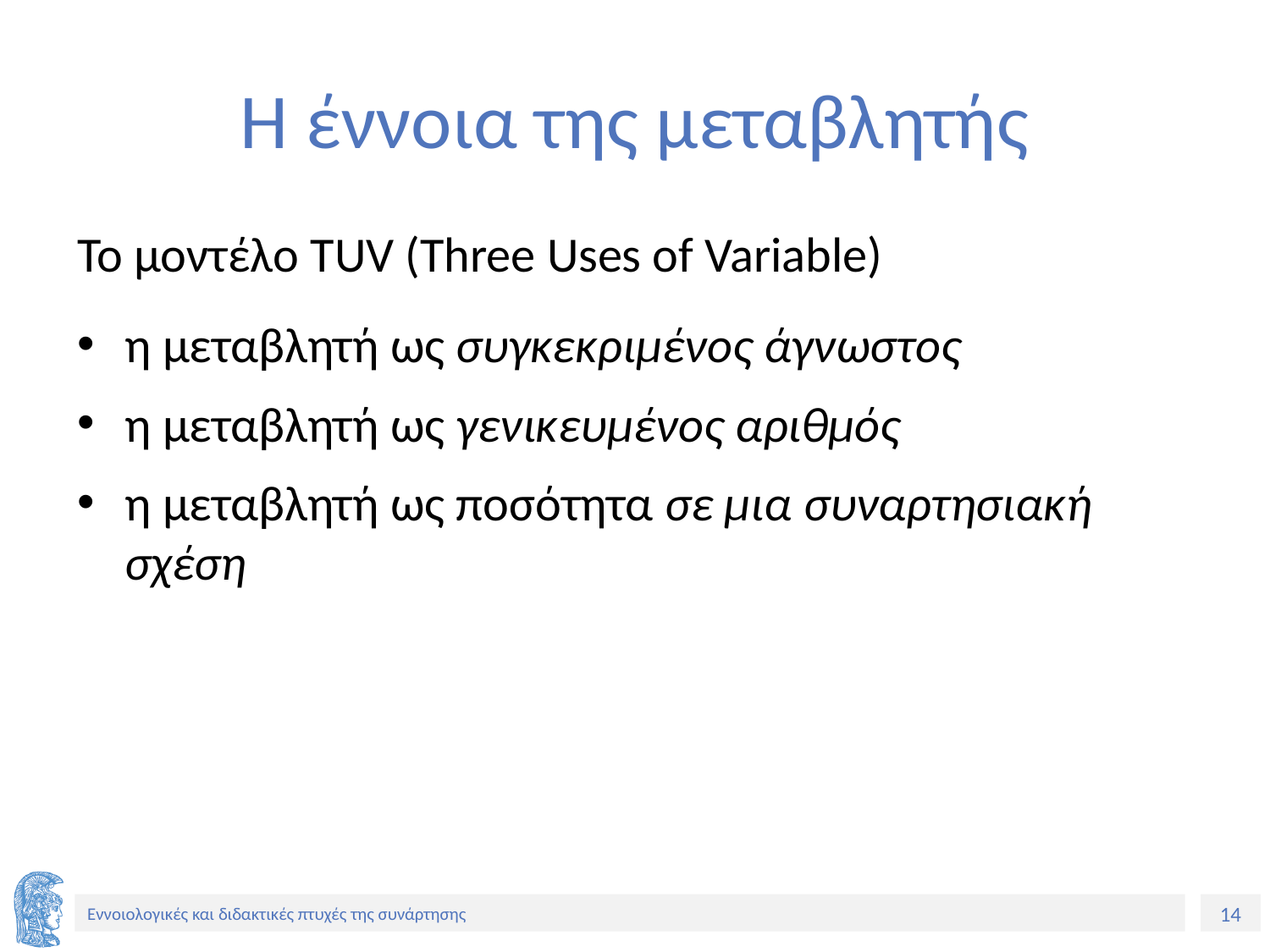

# Η έννοια της μεταβλητής
Το μοντέλο ΤUV (Three Uses of Variable)
η μεταβλητή ως συγκεκριμένος άγνωστος
η μεταβλητή ως γενικευμένος αριθμός
η μεταβλητή ως ποσότητα σε μια συναρτησιακή σχέση